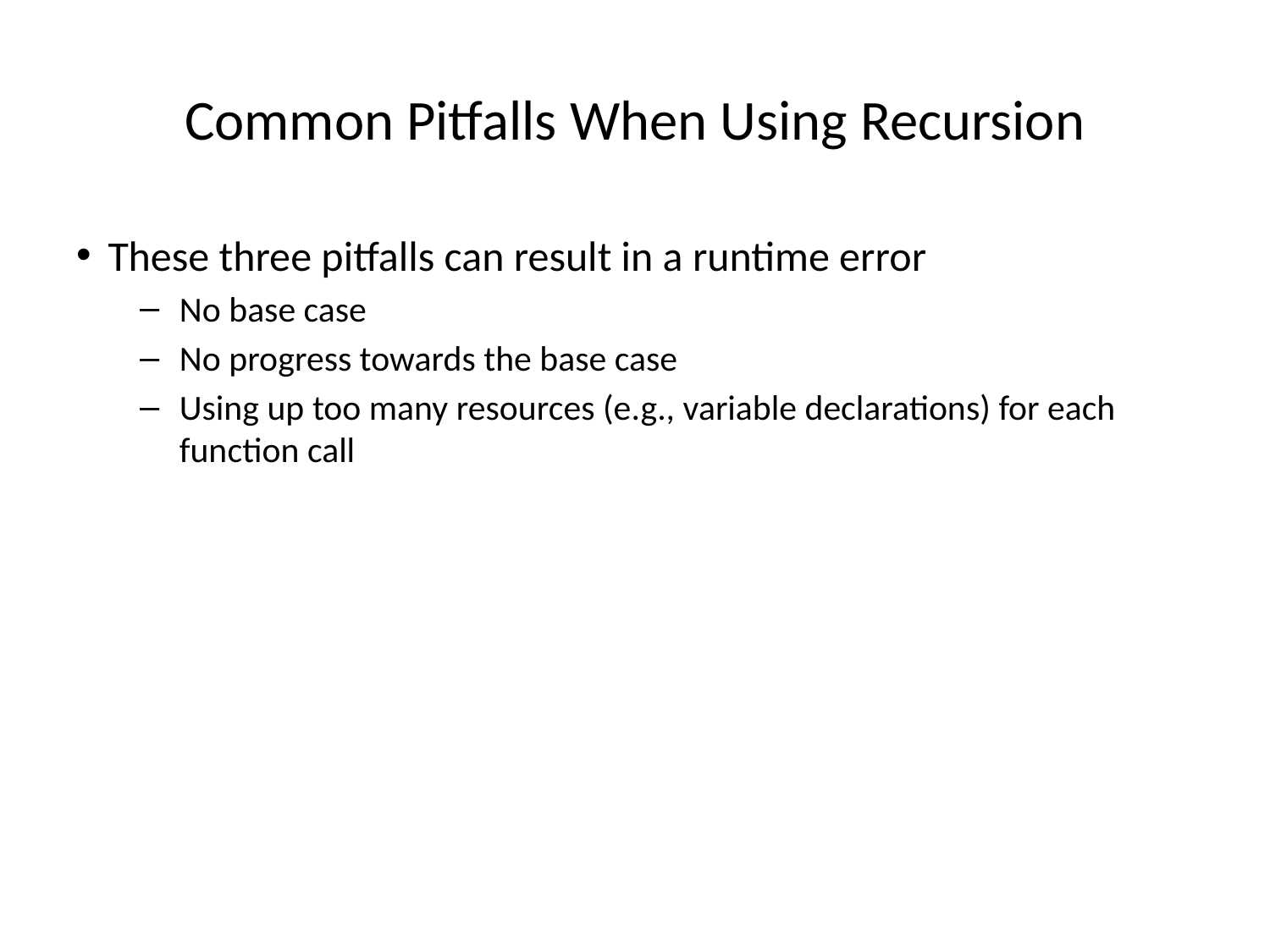

Common Pitfalls When Using Recursion
These three pitfalls can result in a runtime error
No base case
No progress towards the base case
Using up too many resources (e.g., variable declarations) for each function call